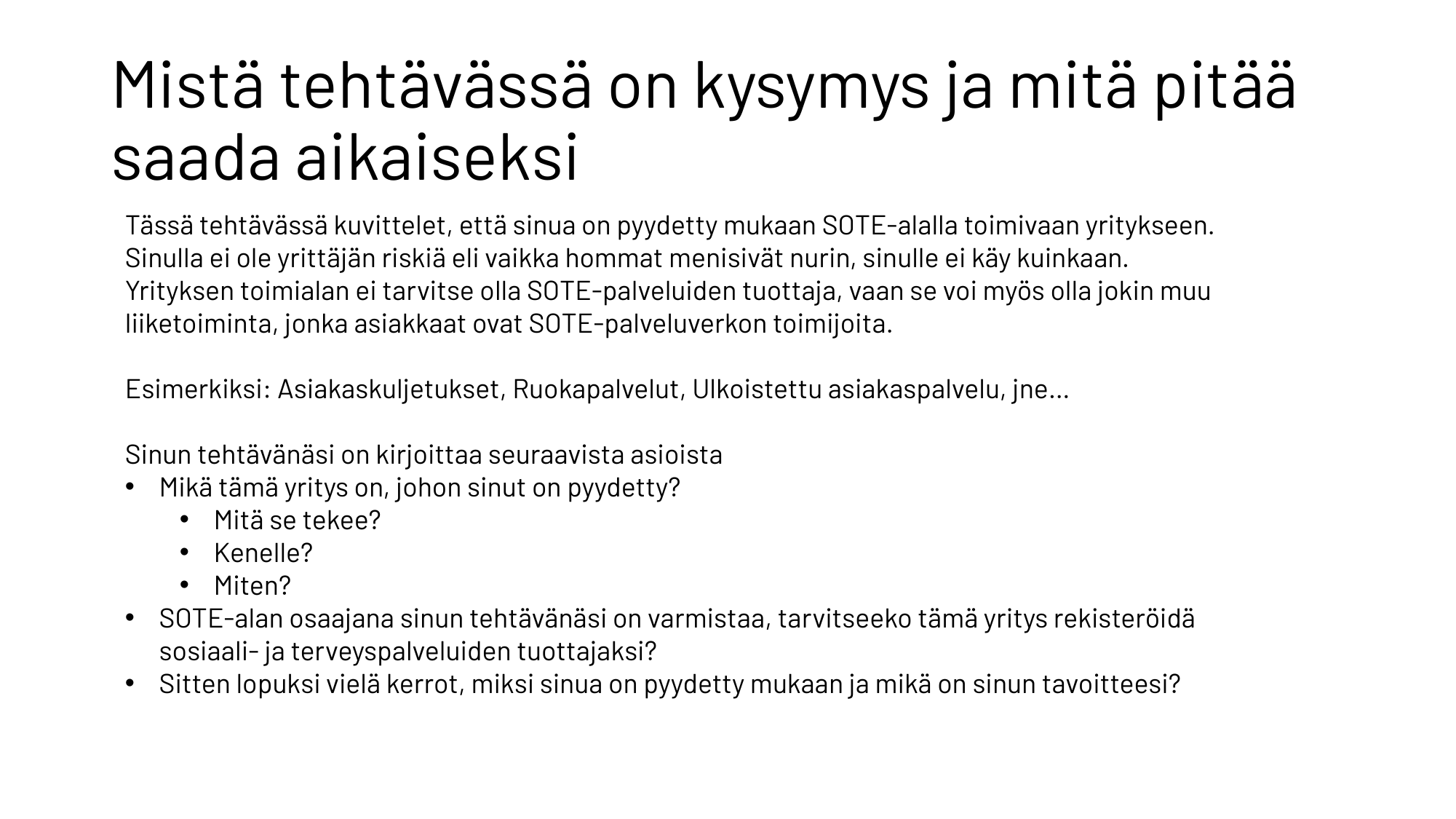

# Mistä tehtävässä on kysymys ja mitä pitää saada aikaiseksi
Tässä tehtävässä kuvittelet, että sinua on pyydetty mukaan SOTE-alalla toimivaan yritykseen. Sinulla ei ole yrittäjän riskiä eli vaikka hommat menisivät nurin, sinulle ei käy kuinkaan. Yrityksen toimialan ei tarvitse olla SOTE-palveluiden tuottaja, vaan se voi myös olla jokin muu liiketoiminta, jonka asiakkaat ovat SOTE-palveluverkon toimijoita.

Esimerkiksi: Asiakaskuljetukset, Ruokapalvelut, Ulkoistettu asiakaspalvelu, jne…

Sinun tehtävänäsi on kirjoittaa seuraavista asioista
Mikä tämä yritys on, johon sinut on pyydetty?
Mitä se tekee?
Kenelle?
Miten?
SOTE-alan osaajana sinun tehtävänäsi on varmistaa, tarvitseeko tämä yritys rekisteröidä sosiaali- ja terveyspalveluiden tuottajaksi?
Sitten lopuksi vielä kerrot, miksi sinua on pyydetty mukaan ja mikä on sinun tavoitteesi?